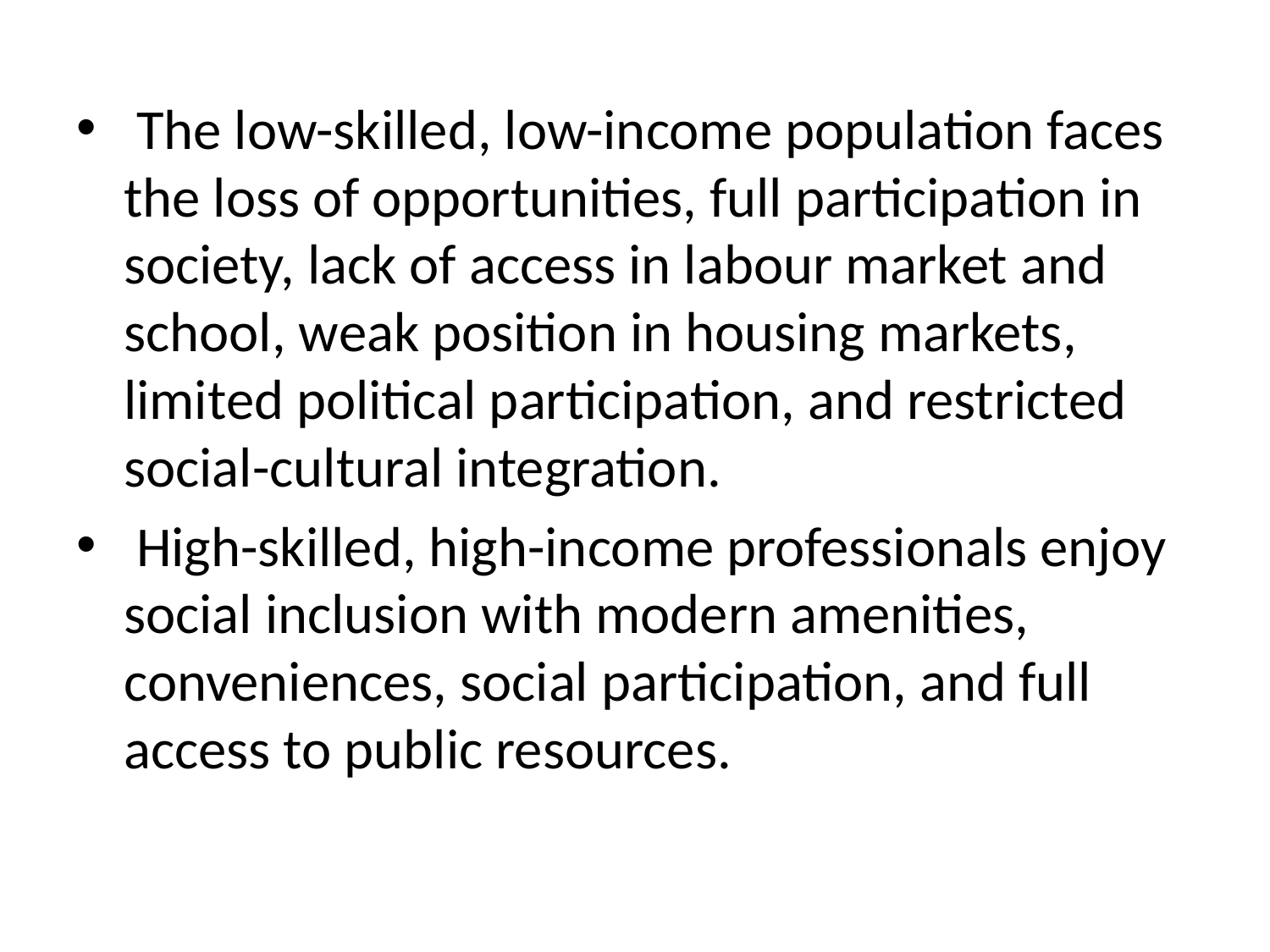

The low-skilled, low-income population faces the loss of opportunities, full participation in society, lack of access in labour market and school, weak position in housing markets, limited political participation, and restricted social-cultural integration.
 High-skilled, high-income professionals enjoy social inclusion with modern amenities, conveniences, social participation, and full access to public resources.